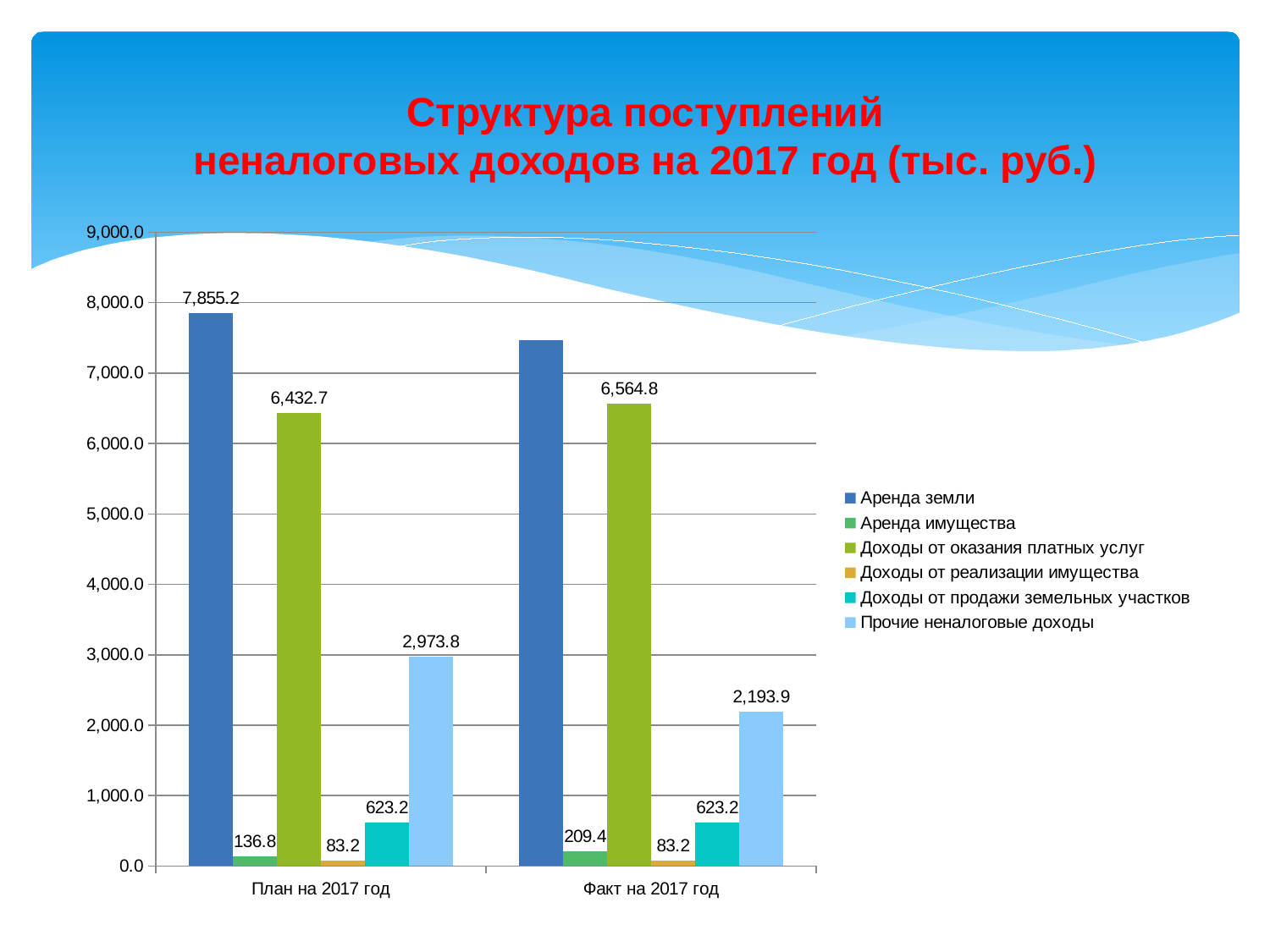

# Структура поступлений неналоговых доходов на 2017 год (тыс. руб.)

### Chart

| Category | Аренда земли | Аренда имущества | Доходы от оказания платных услуг | Доходы от реализации имущества | Доходы от продажи земельных участков | Прочие неналоговые доходы |
|---|---|---|---|---|---|---|
| План на 2017 год | 7855.2 | 136.8 | 6432.7 | 83.2 | 623.2 | 2973.8 |
| Факт на 2017 год | 7469.2 | 209.4 | 6564.8 | 83.2 | 623.2 | 2193.9 |